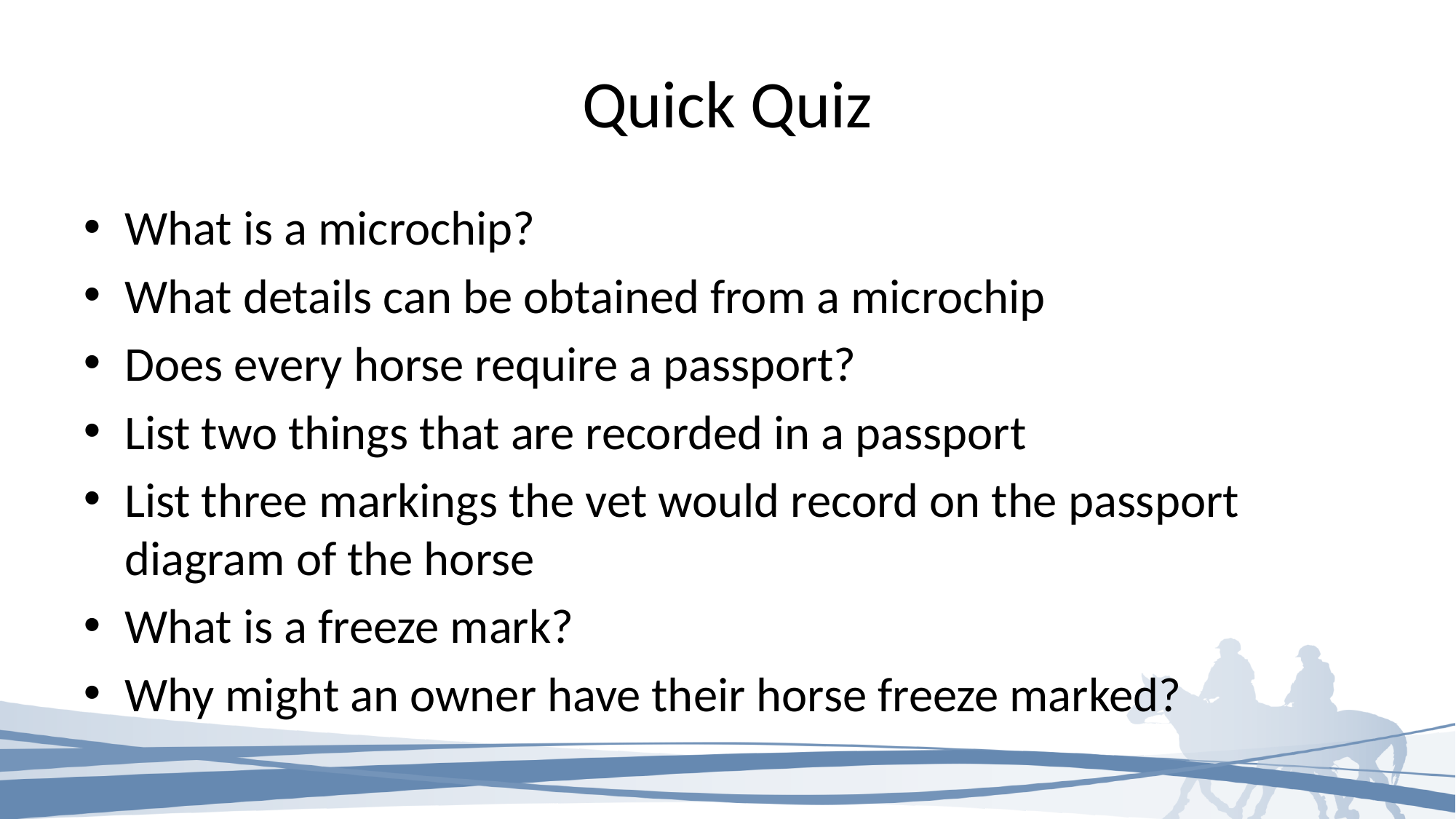

# Quick Quiz
What is a microchip?
What details can be obtained from a microchip
Does every horse require a passport?
List two things that are recorded in a passport
List three markings the vet would record on the passport diagram of the horse
What is a freeze mark?
Why might an owner have their horse freeze marked?